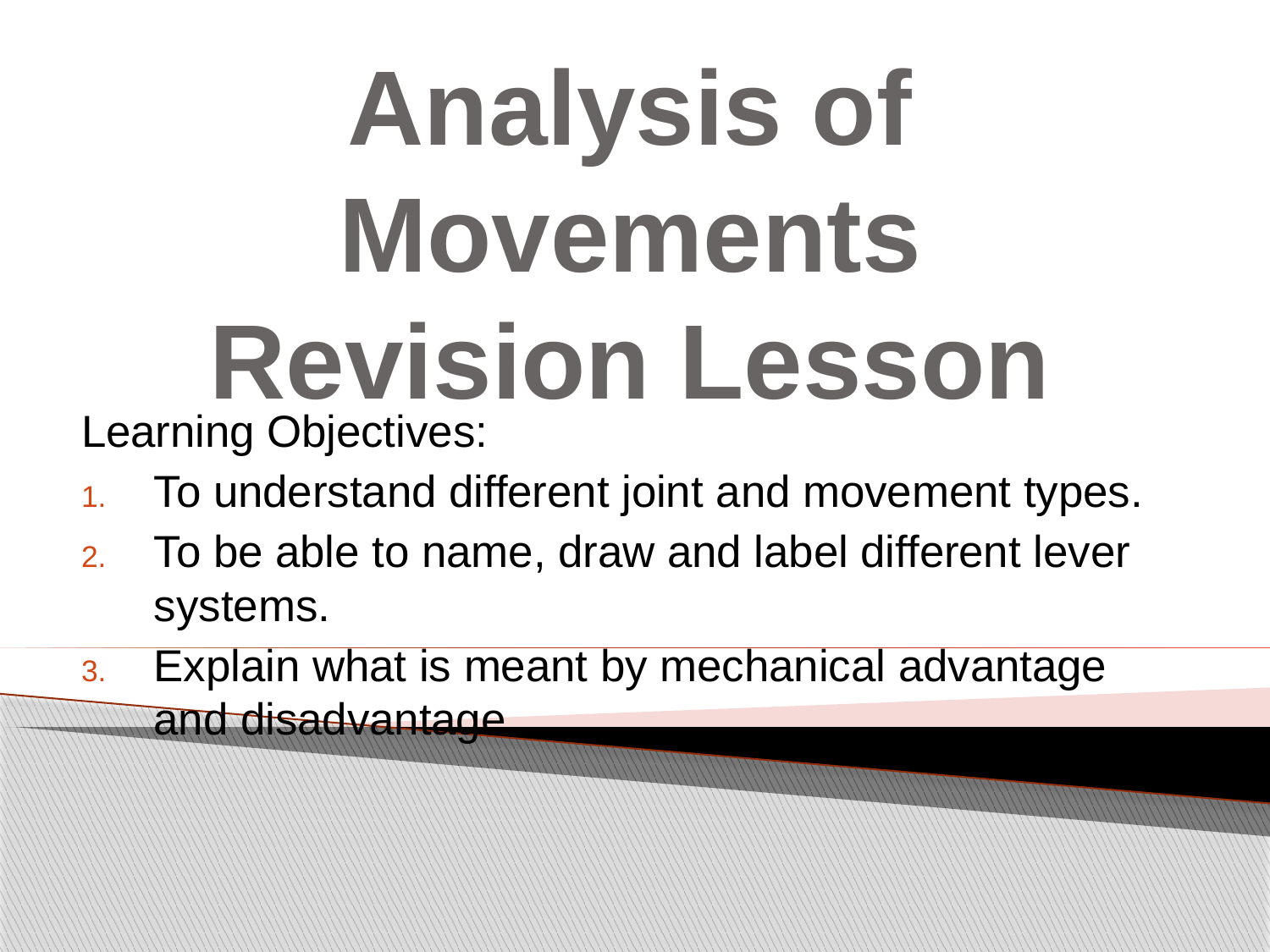

# Analysis of Movements Revision Lesson
Learning Objectives:
To understand different joint and movement types.
To be able to name, draw and label different lever systems.
Explain what is meant by mechanical advantage and disadvantage.